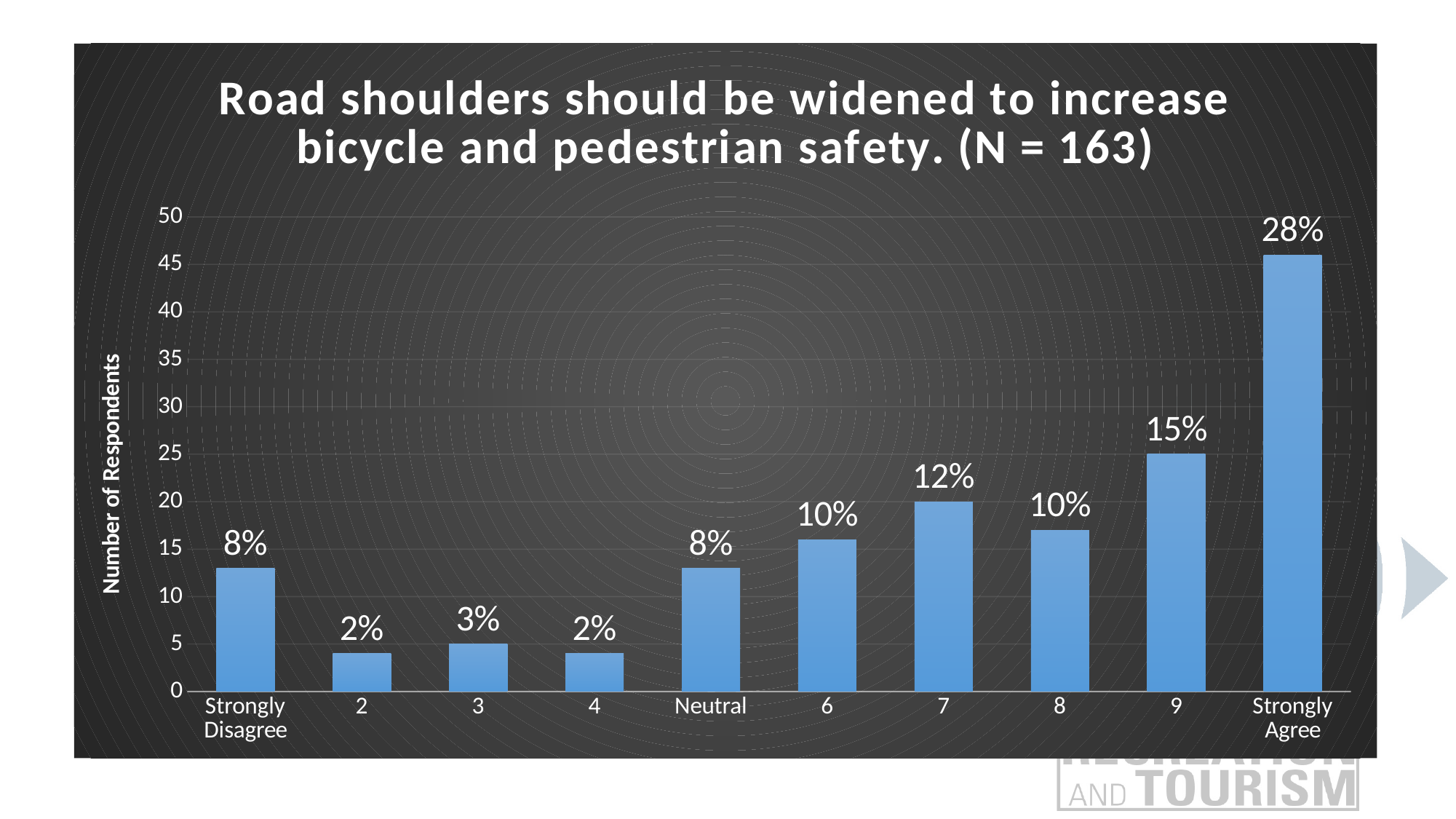

### Chart: Road shoulders should be widened to increase bicycle and pedestrian safety. (N = 163)

| Category |  |
|---|---|
| Strongly Disagree | 13.0 |
| 2 | 4.0 |
| 3 | 5.0 |
| 4 | 4.0 |
| Neutral | 13.0 |
| 6 | 16.0 |
| 7 | 20.0 |
| 8 | 17.0 |
| 9 | 25.0 |
| Strongly Agree | 46.0 |
#